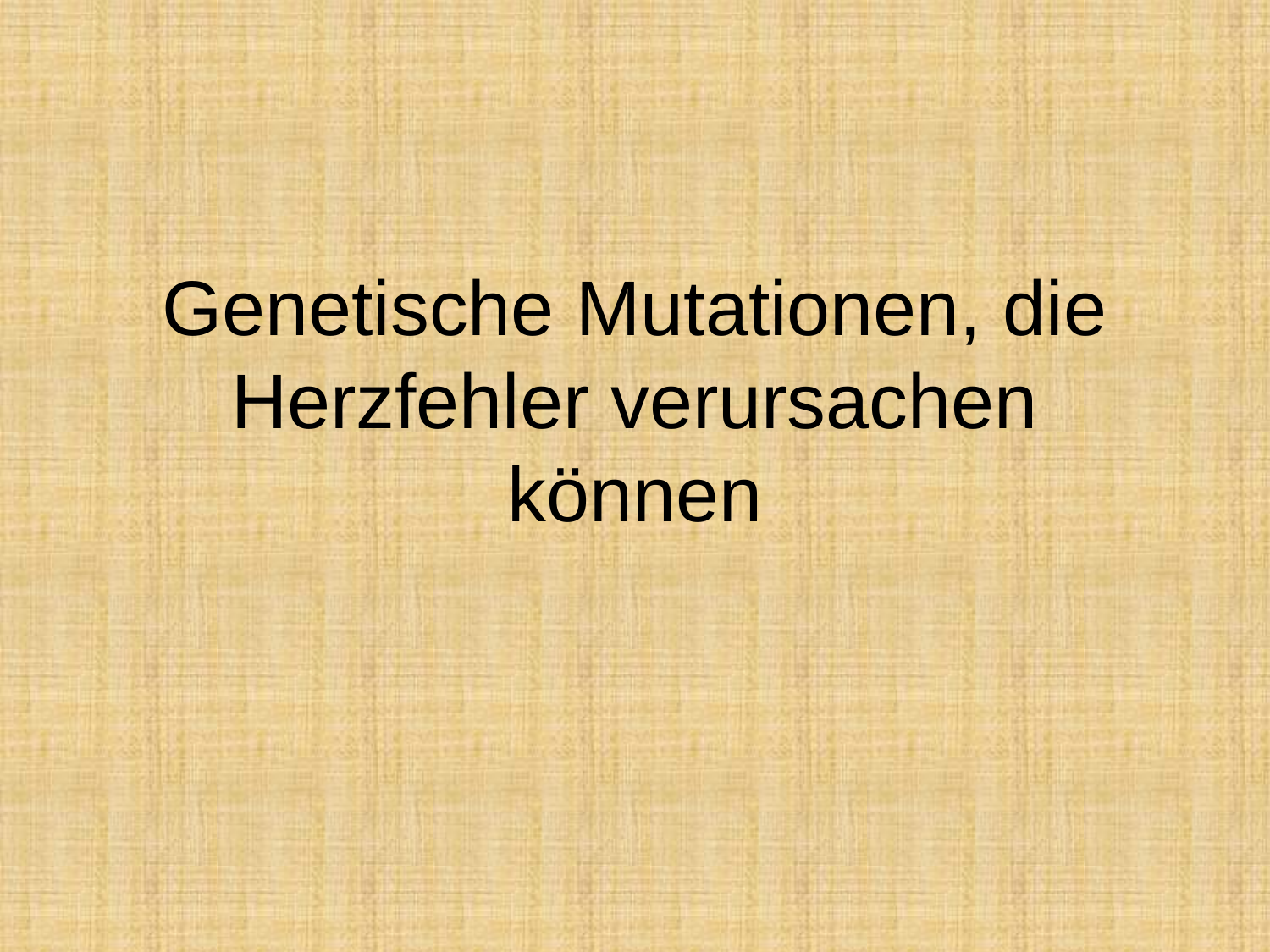

# Genetische Mutationen, die Herzfehler verursachen können